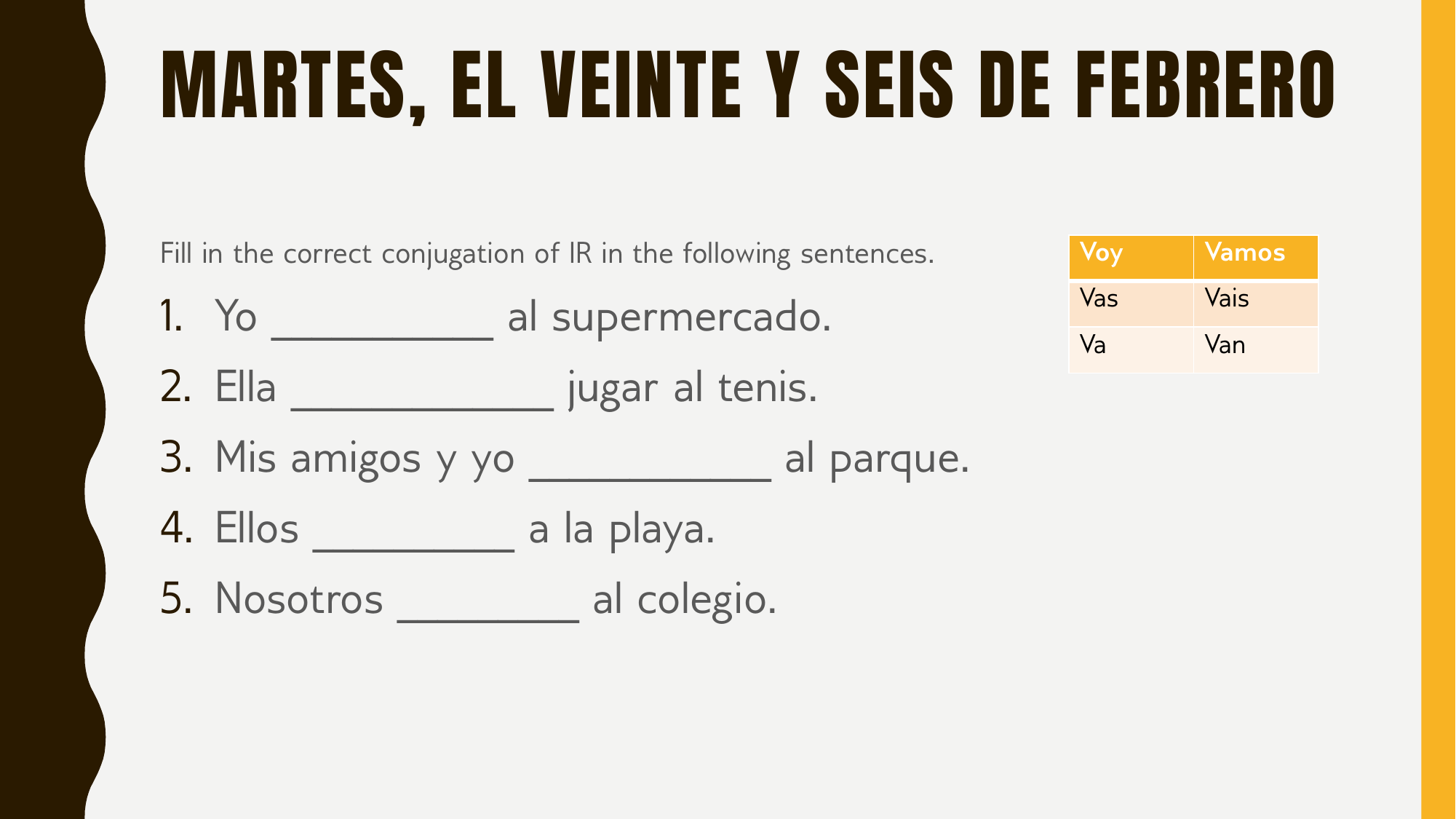

# Martes, el veinte y seis de febrero
Fill in the correct conjugation of IR in the following sentences.
Yo ___________ al supermercado.
Ella _____________ jugar al tenis.
Mis amigos y yo ____________ al parque.
Ellos __________ a la playa.
Nosotros _________ al colegio.
| Voy | Vamos |
| --- | --- |
| Vas | Vais |
| Va | Van |